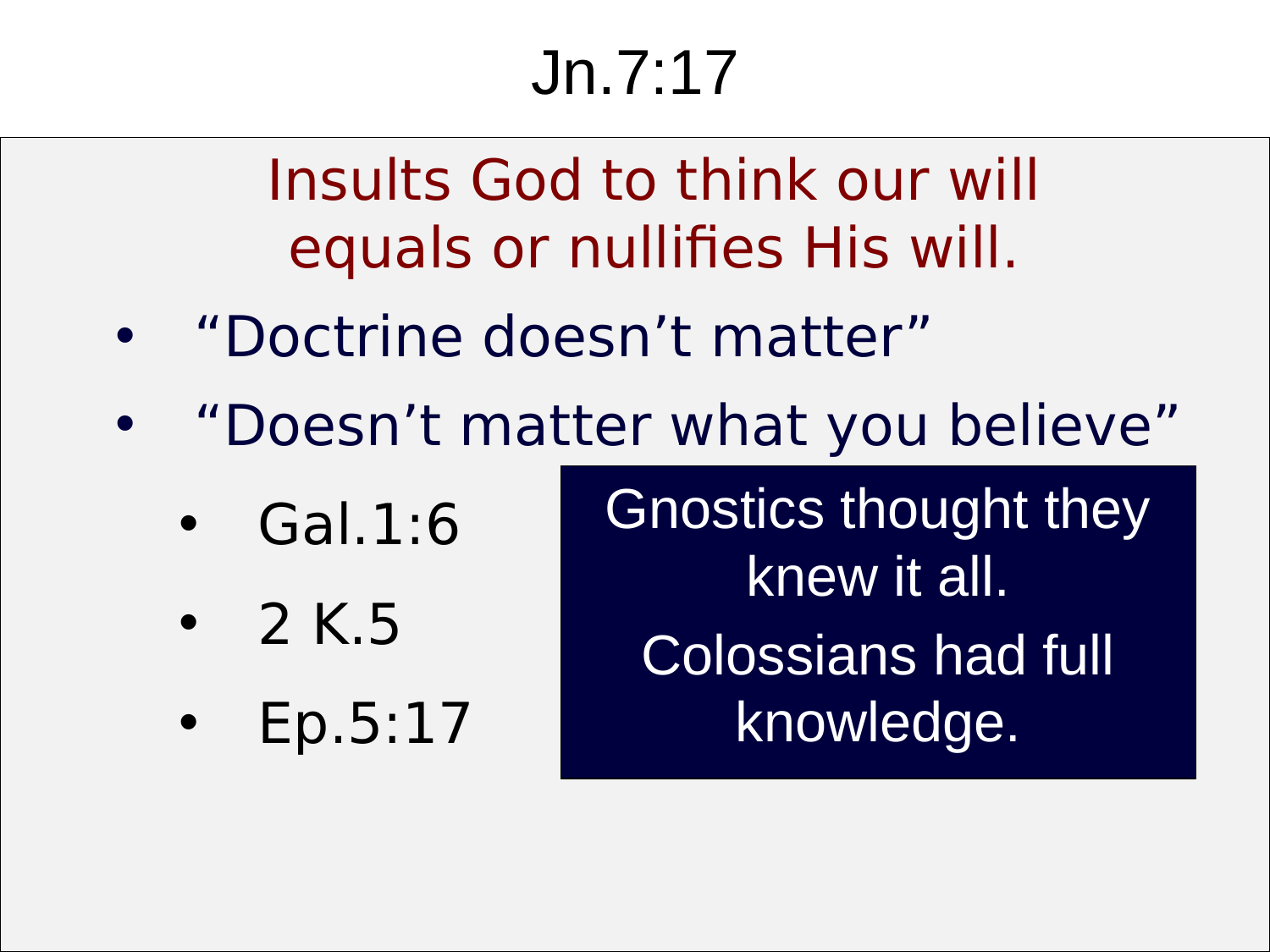

# Jn.7:17
Insults God to think our will
equals or nullifies His will.
“Doctrine doesn’t matter”
“Doesn’t matter what you believe”
Gal.1:6
2 K.5
Ep.5:17
Gnostics thought they knew it all.
Colossians had full knowledge.